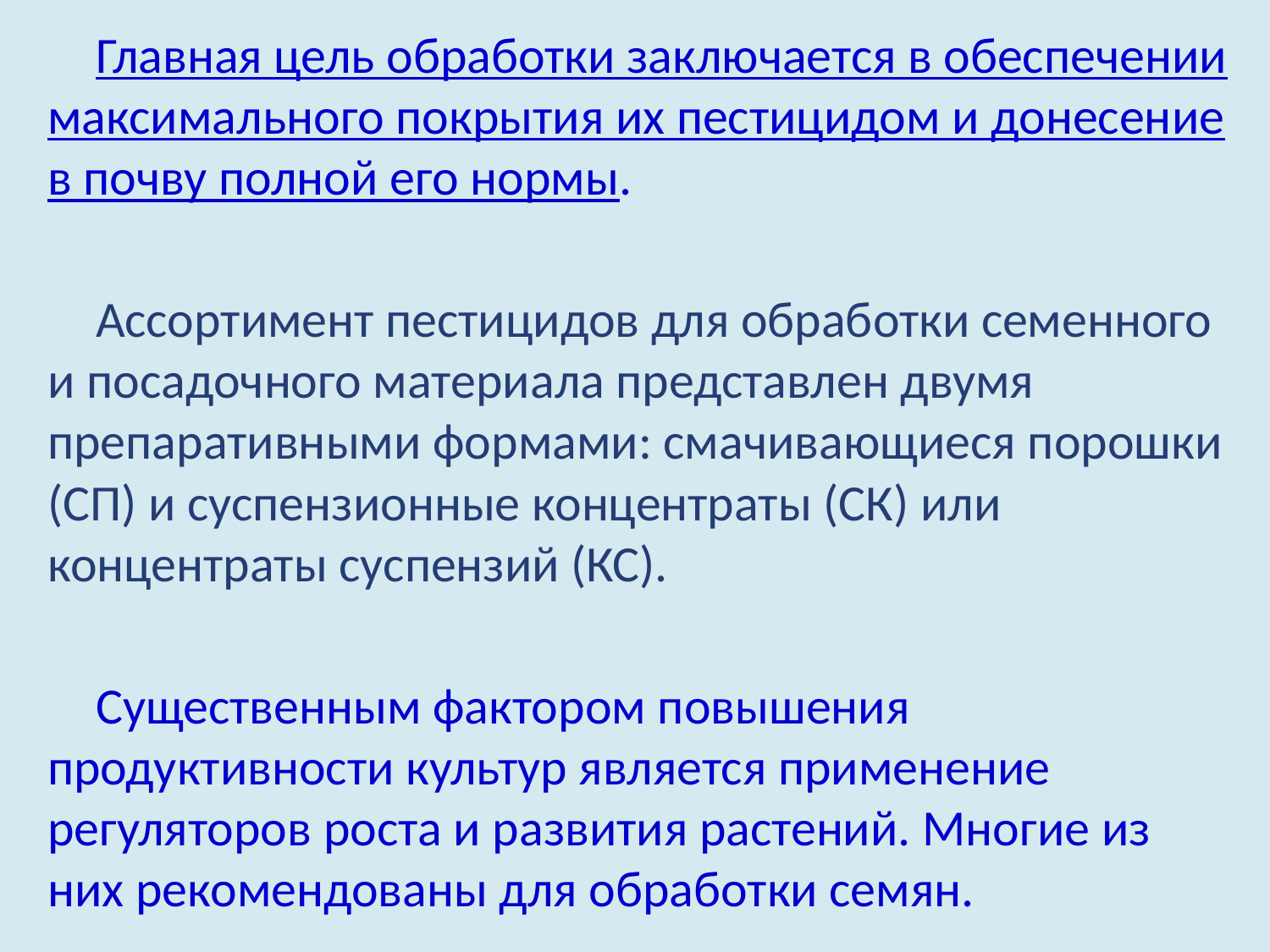

Главная цель обработки заключается в обеспечении максимально­го покрытия их пестицидом и донесение в почву полной его нормы.

Ассортимент пестицидов для обработки семенного и посадочного материала представлен двумя препаративными формами: смачивающиеся порошки (СП) и суспензионные концентраты (СК) или концентраты суспензий (КС).

Существенным фактором повышения продуктивности культур является применение регуляторов роста и развития растений. Многие из них рекомендованы для обработки семян.